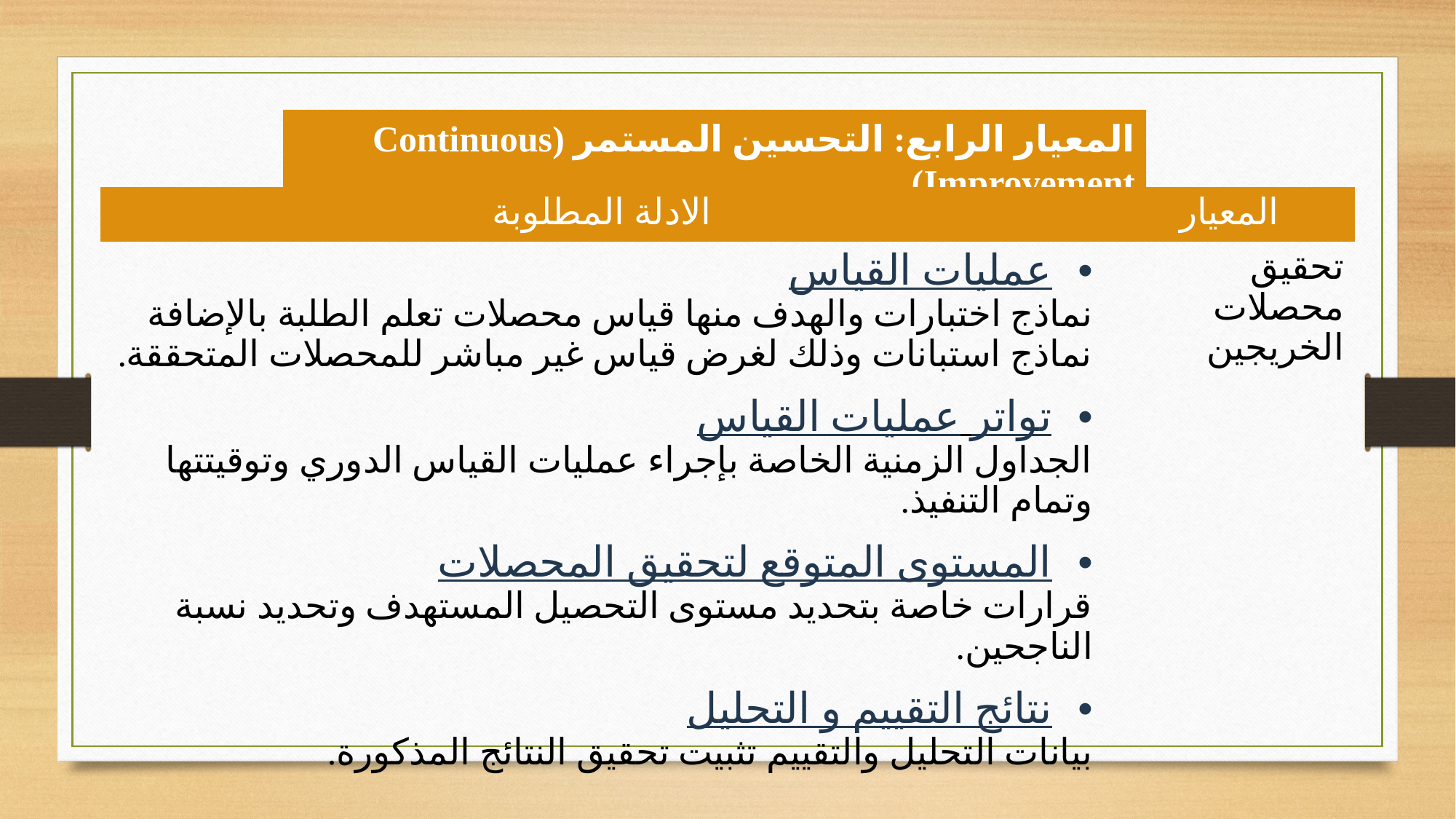

المعيار الرابع: التحسين المستمر (Continuous Improvement)
| الادلة المطلوبة | المعيار |
| --- | --- |
| عمليات القياس نماذج اختبارات والهدف منها قياس محصلات تعلم الطلبة بالإضافة نماذج استبانات وذلك لغرض قياس غير مباشر للمحصلات المتحققة. تواتر عمليات القياس الجداول الزمنية الخاصة بإجراء عمليات القياس الدوري وتوقيتتها وتمام التنفيذ. المستوى المتوقع لتحقيق المحصلات قرارات خاصة بتحديد مستوى التحصيل المستهدف وتحديد نسبة الناجحين. نتائج التقييم و التحليل بيانات التحليل والتقييم تثبيت تحقيق النتائج المذكورة. | تحقيق محصلات الخريجين |